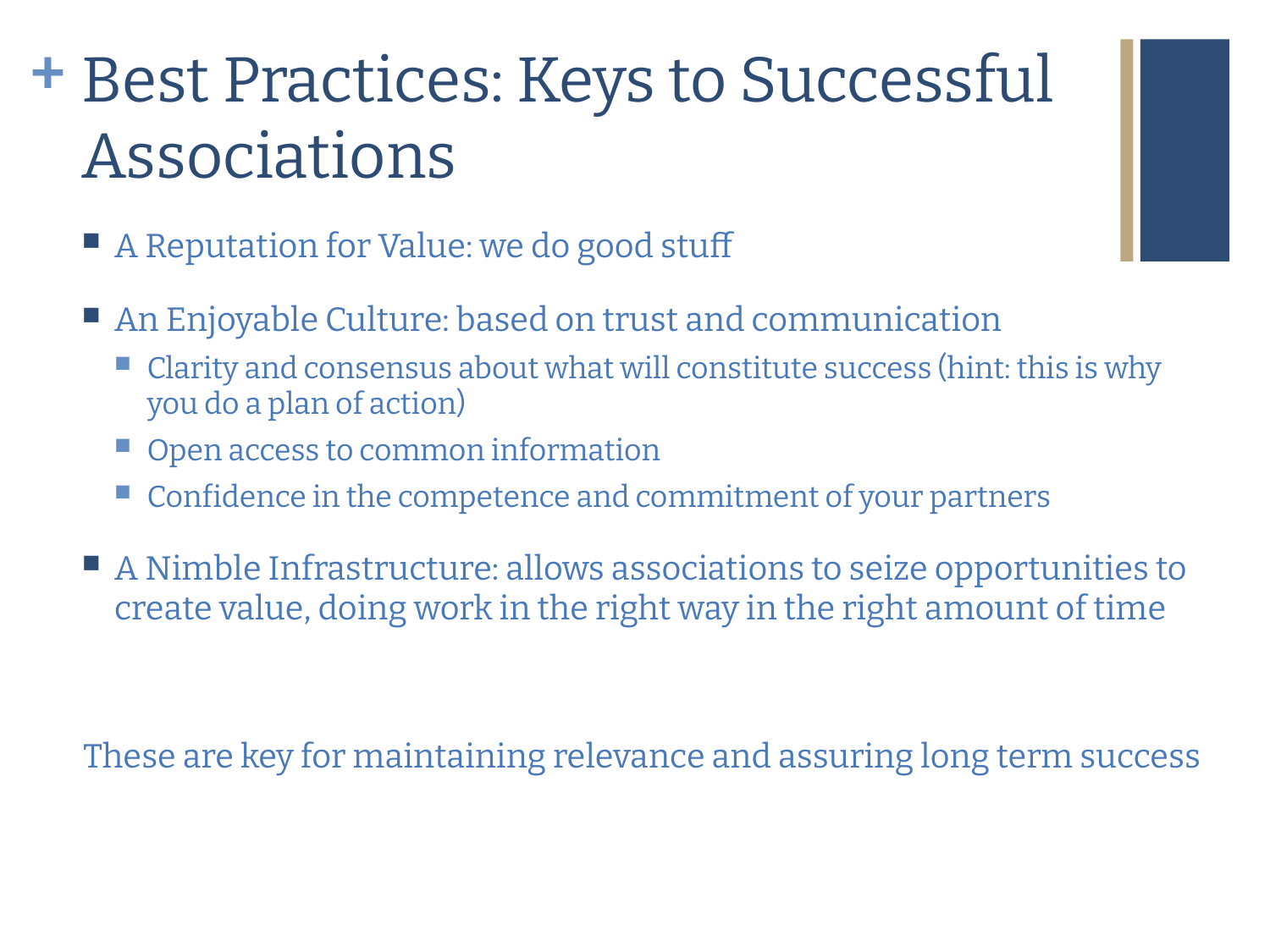

# Best Practices: Keys to Successful Associations
A Reputation for Value: we do good stuff
An Enjoyable Culture: based on trust and communication
Clarity and consensus about what will constitute success (hint: this is why you do a plan of action)
Open access to common information
Confidence in the competence and commitment of your partners
A Nimble Infrastructure: allows associations to seize opportunities to create value, doing work in the right way in the right amount of time

These are key for maintaining relevance and assuring long term success